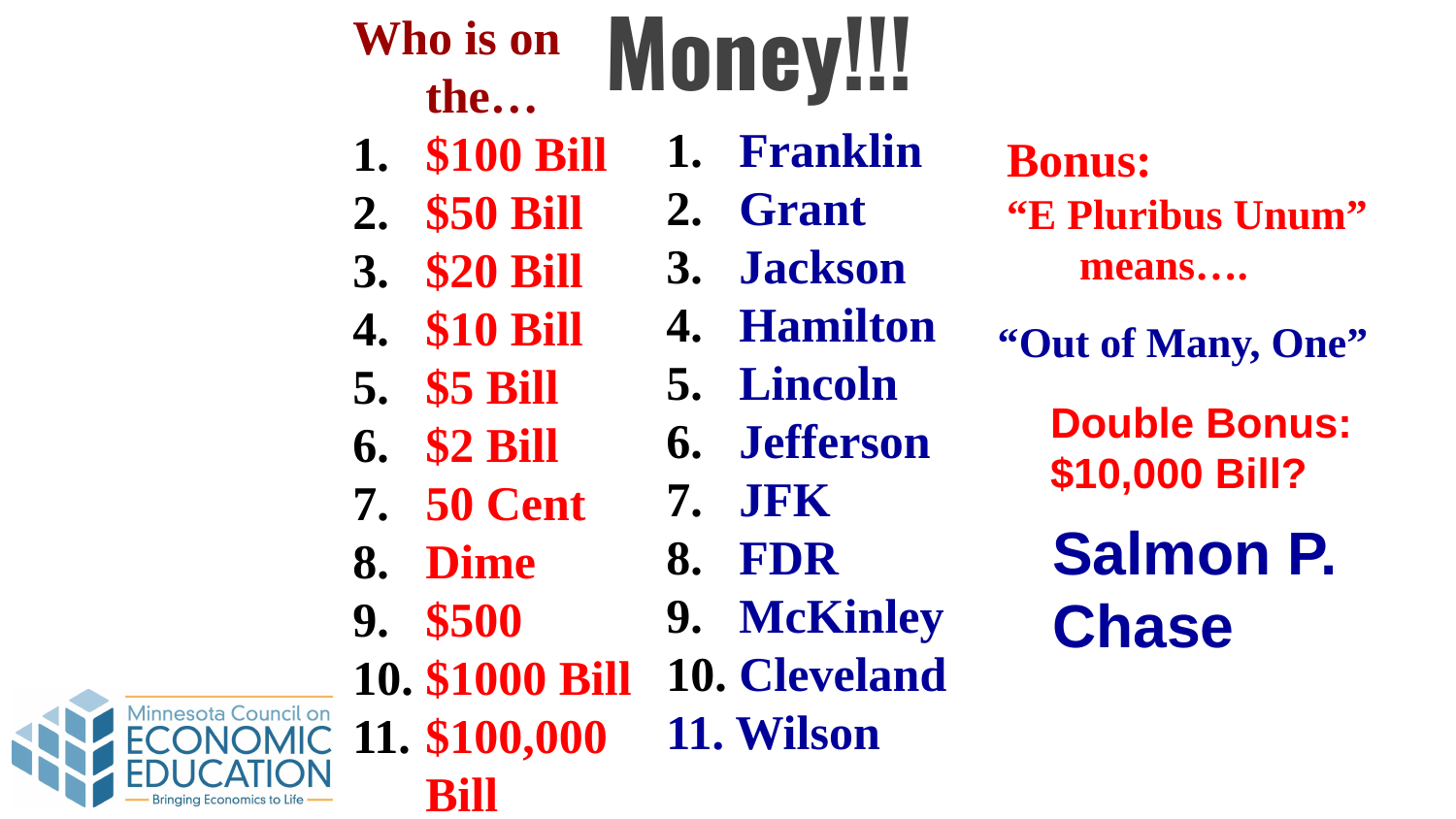

Money!!!
Who is on the…
$100 Bill
$50 Bill
$20 Bill
$10 Bill
$5 Bill
$2 Bill
50 Cent
Dime
$500
$1000 Bill
$100,000 Bill

Franklin
Grant
Jackson
Hamilton
Lincoln
Jefferson
JFK
FDR
McKinley
Cleveland
11. Wilson
Bonus:
“E Pluribus Unum” means….
“Out of Many, One”
Double Bonus:
$10,000 Bill?
Salmon P. Chase
19